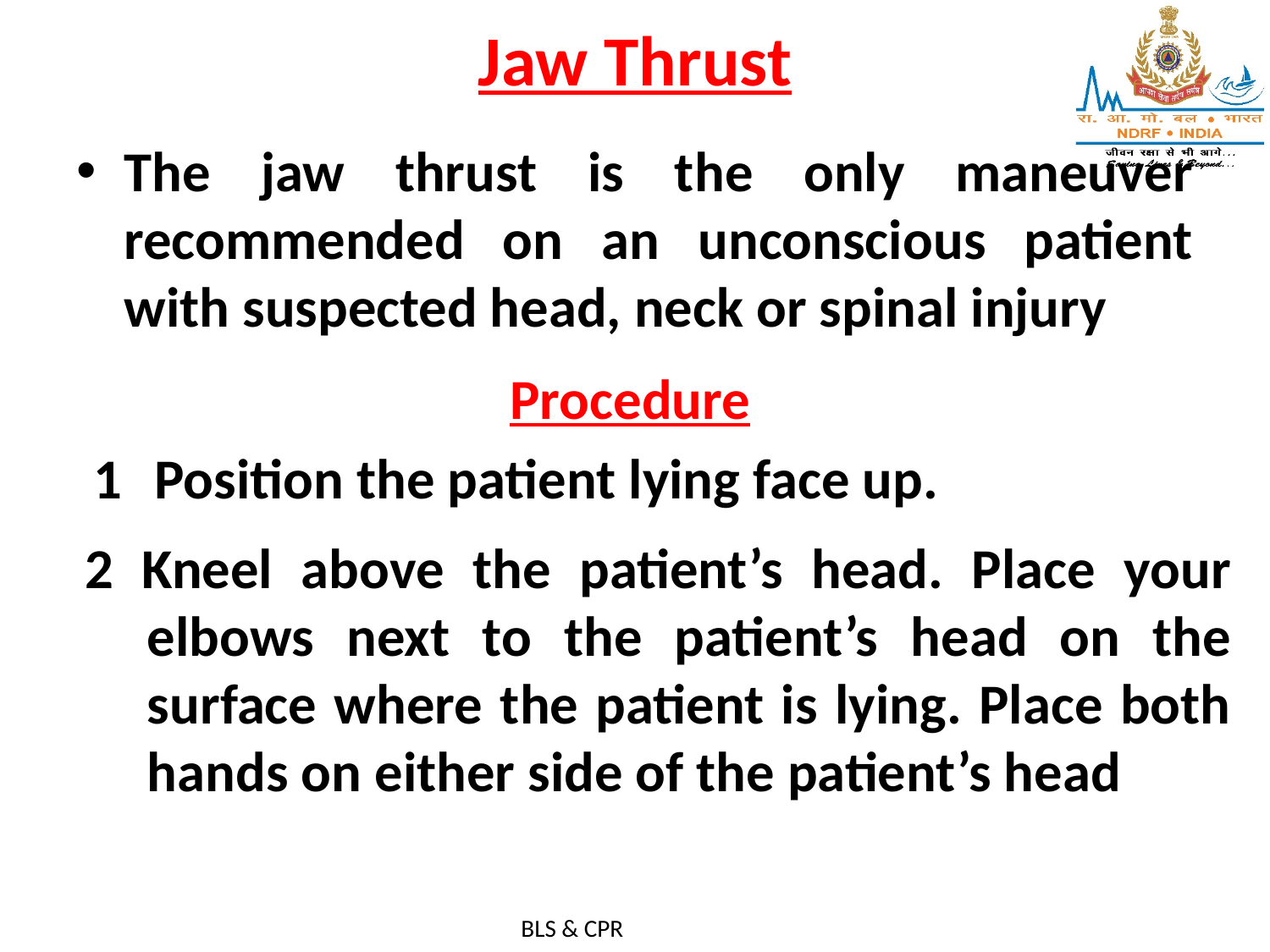

# Jaw Thrust
The jaw thrust is the only maneuver recommended on an unconscious patient with suspected head, neck or spinal injury
Procedure
 Position the patient lying face up.
2 Kneel above the patient’s head. Place your elbows next to the patient’s head on the surface where the patient is lying. Place both hands on either side of the patient’s head

BLS & CPR